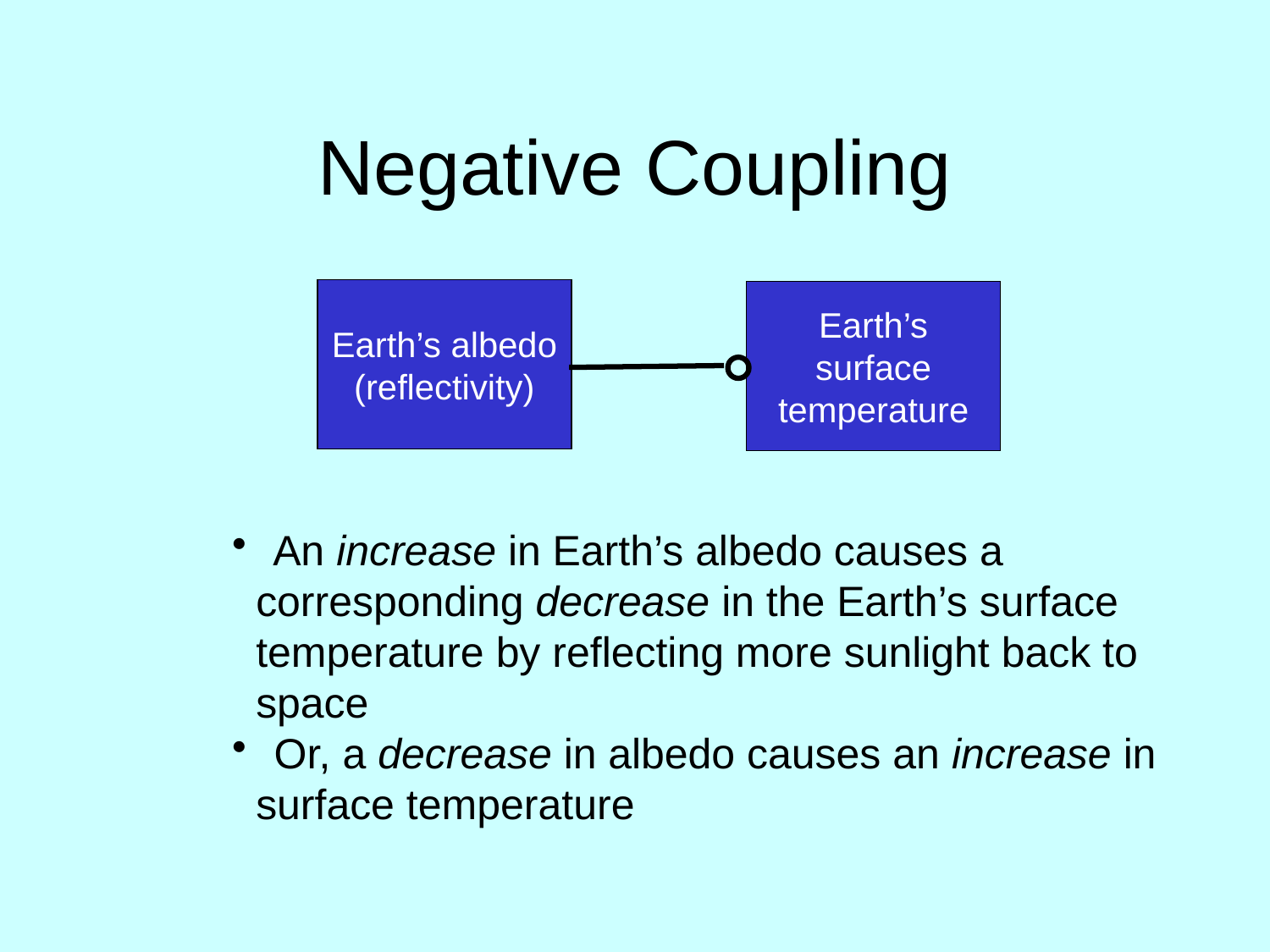

# Negative Coupling
Earth’s albedo
(reflectivity)
Earth’s
surface
temperature

 An increase in Earth’s albedo causes a
  corresponding decrease in the Earth’s surface
  temperature by reflecting more sunlight back to
  space
 Or, a decrease in albedo causes an increase in
  surface temperature